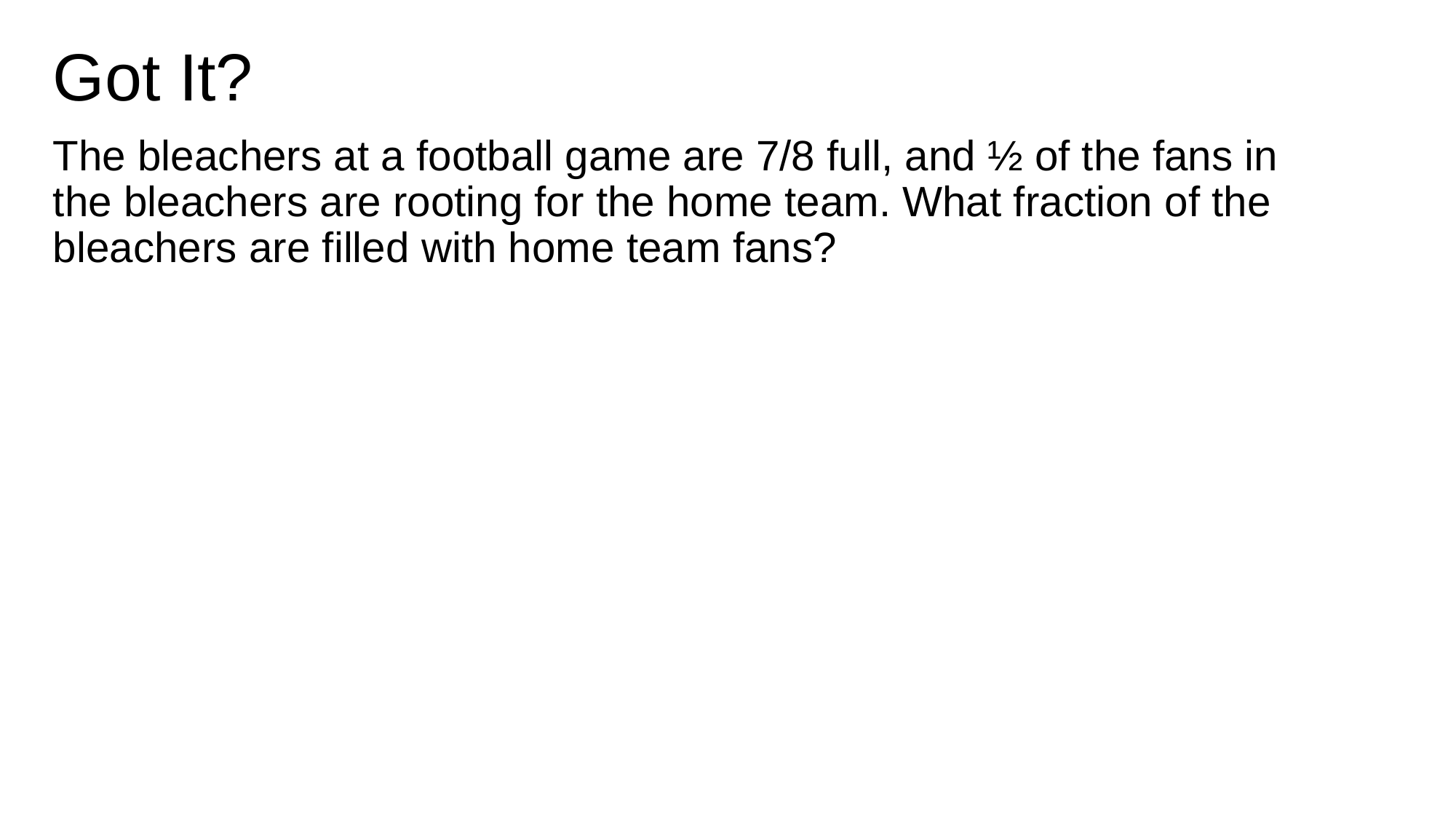

# Got It?
The bleachers at a football game are 7/8 full, and ½ of the fans in the bleachers are rooting for the home team. What fraction of the bleachers are filled with home team fans?